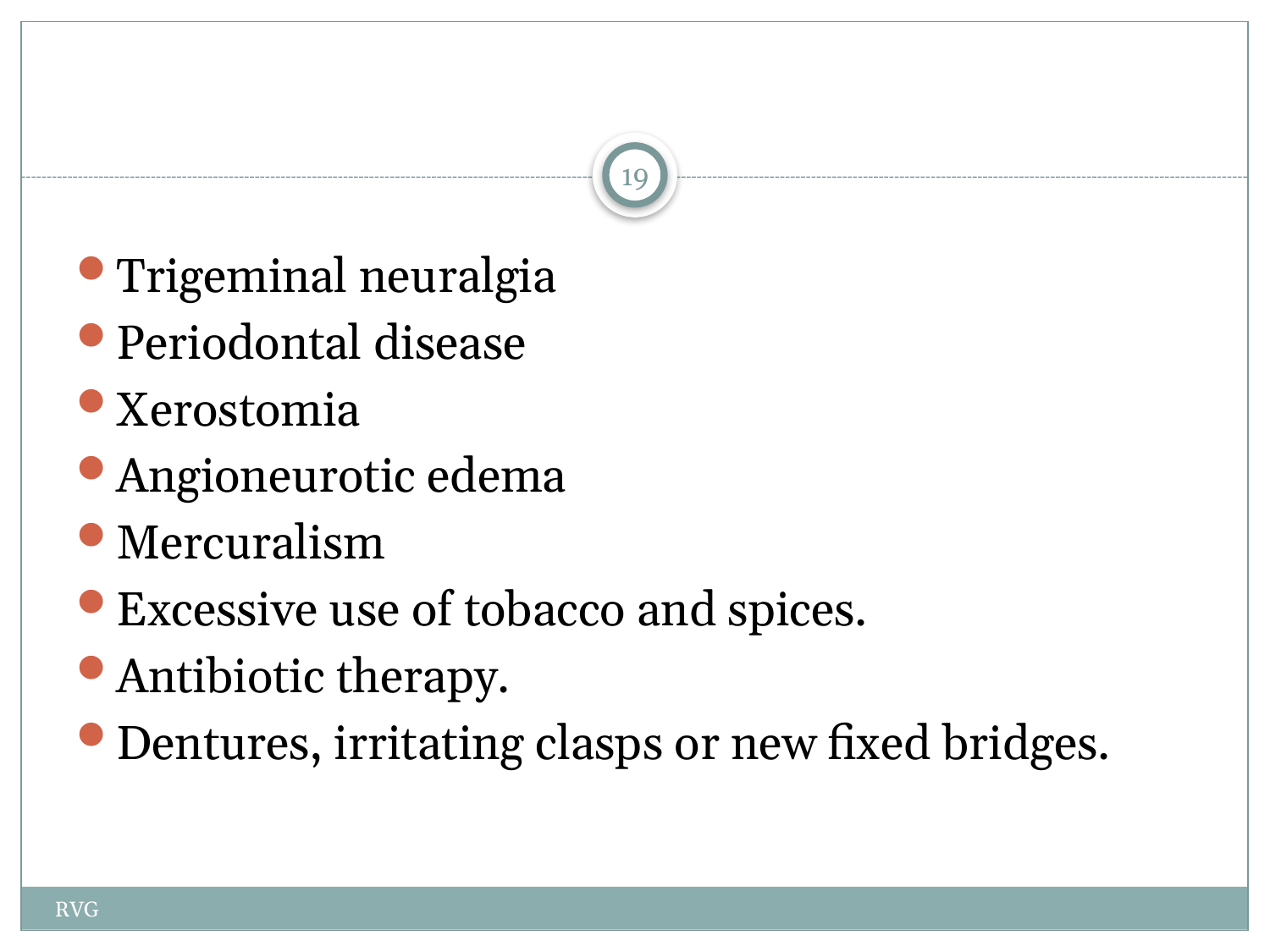

# Trigeminal neuralgia
Periodontal disease
Xerostomia
Angioneurotic edema
Mercuralism
Excessive use of tobacco and spices.
Antibiotic therapy.
Dentures, irritating clasps or new fixed bridges.
19
RVG